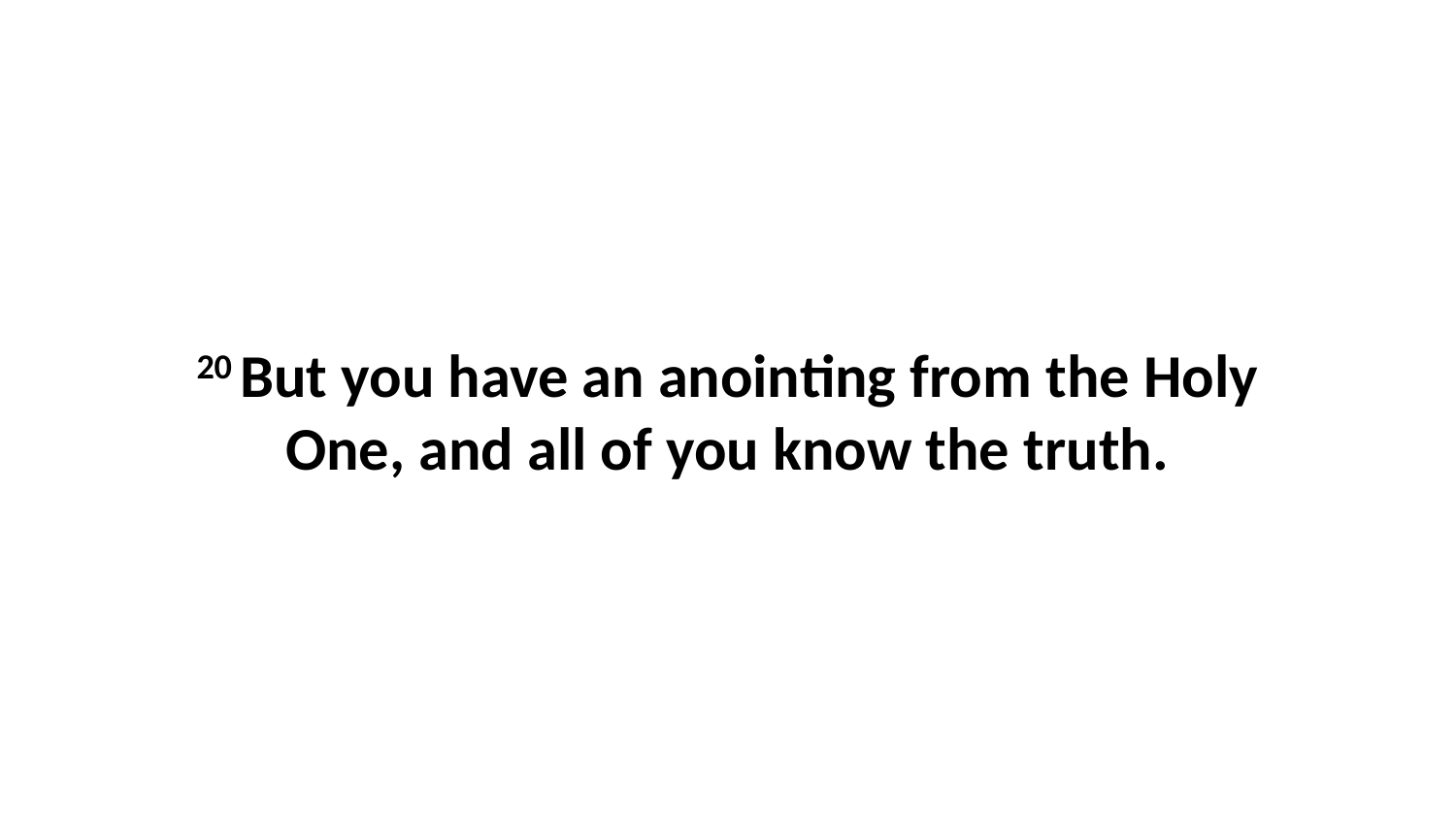

20 But you have an anointing from the Holy One, and all of you know the truth.